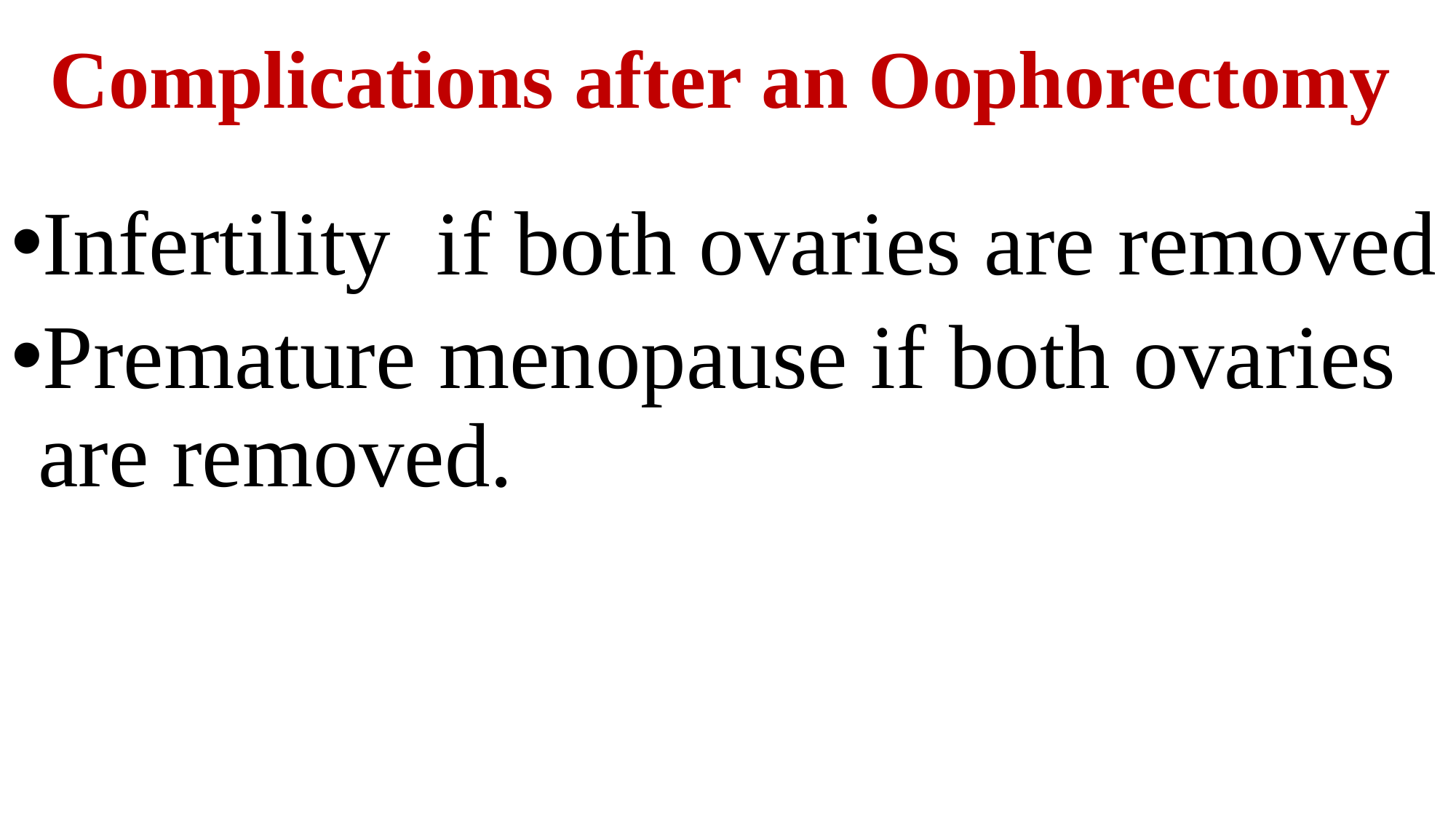

# Complications after an Oophorectomy
Infertility  if both ovaries are removed
Premature menopause if both ovaries are removed.